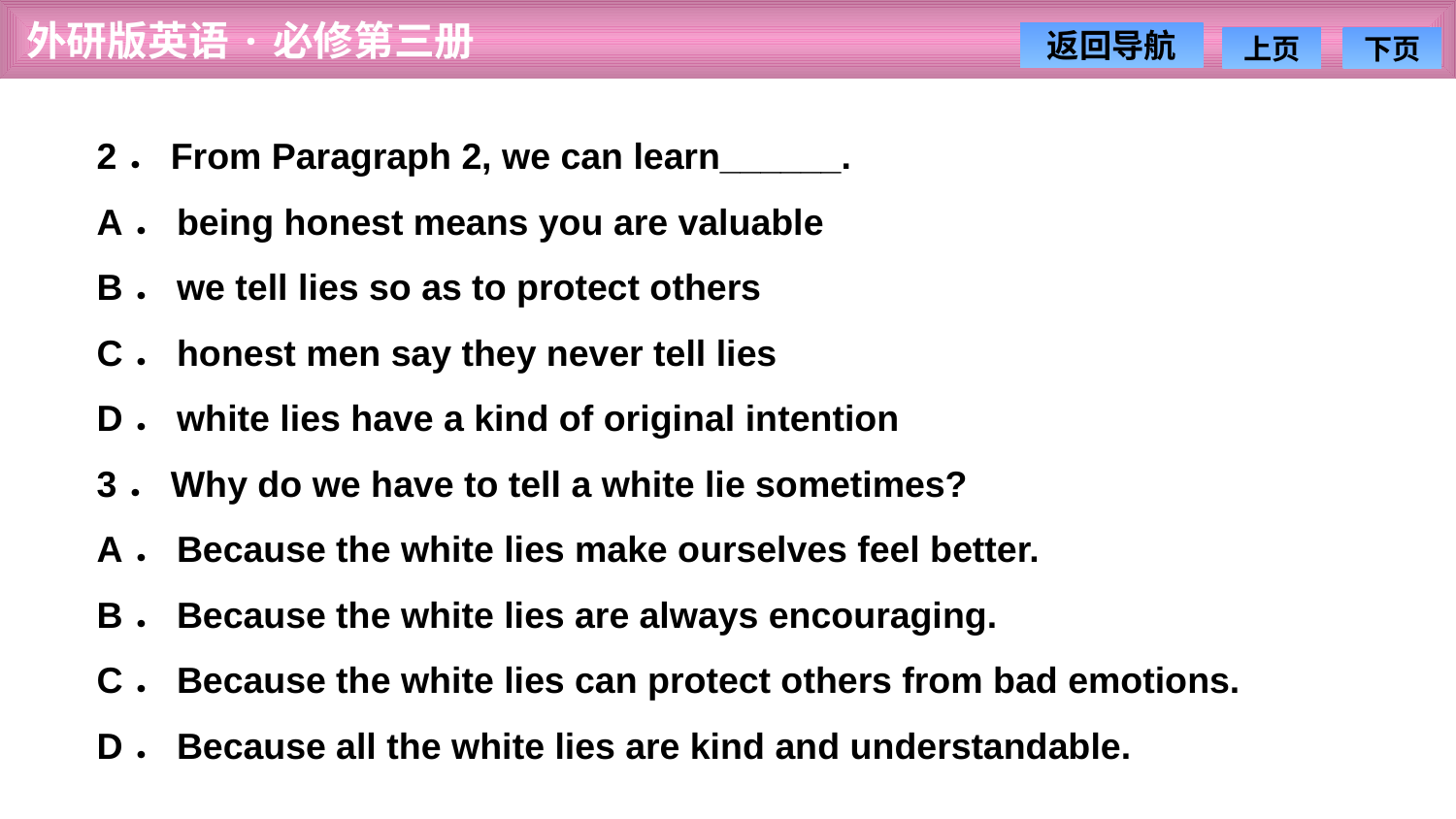

2．From Paragraph 2, we can learn______.
A．being honest means you are valuable
B．we tell lies so as to protect others
C．honest men say they never tell lies
D．white lies have a kind of original intention
3．Why do we have to tell a white lie sometimes?
A．Because the white lies make ourselves feel better.
B．Because the white lies are always encouraging.
C．Because the white lies can protect others from bad emotions.
D．Because all the white lies are kind and understandable.